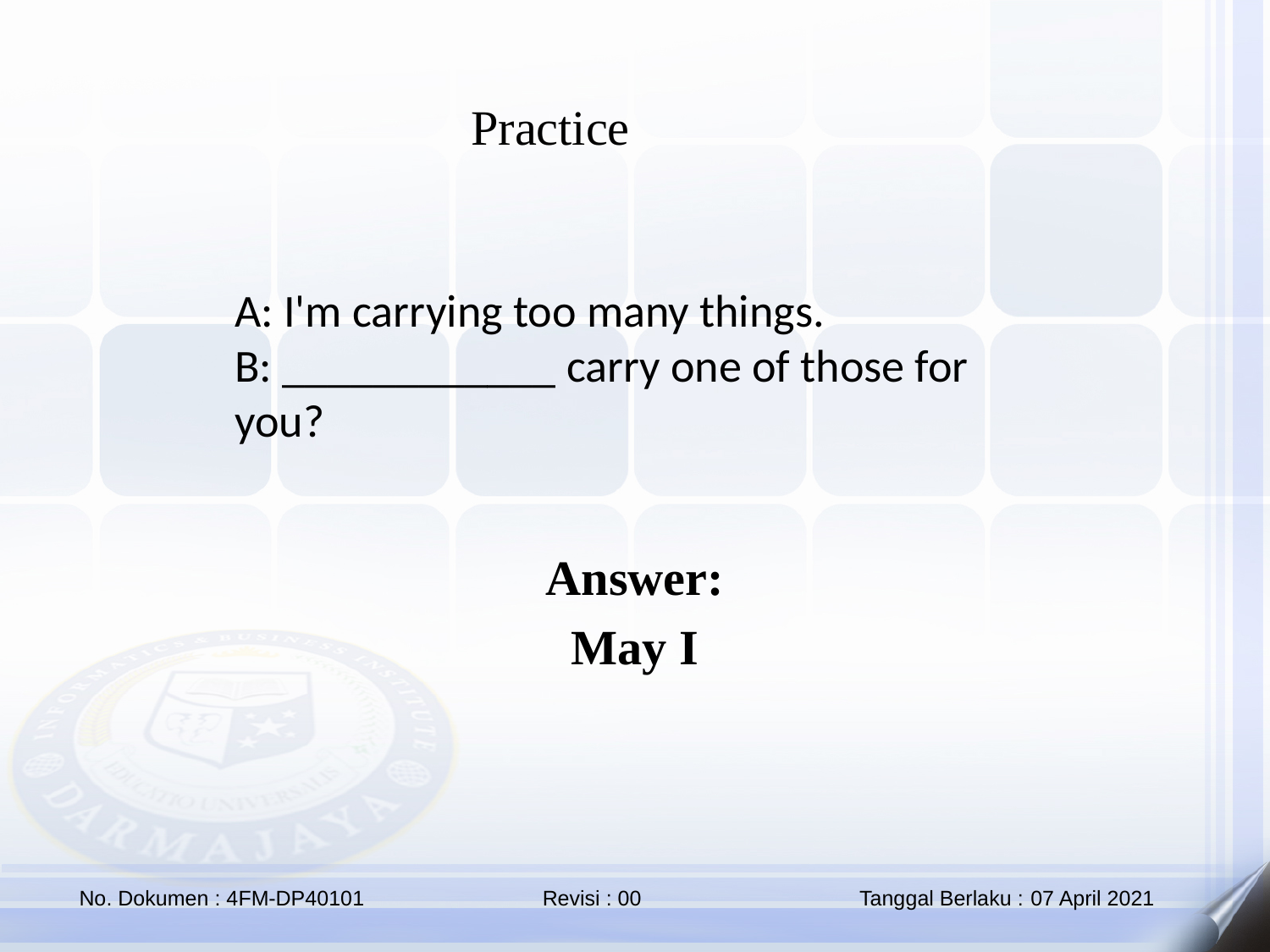

Practice
A: I'm carrying too many things.
B: ____________ carry one of those for you?
Answer:
May I